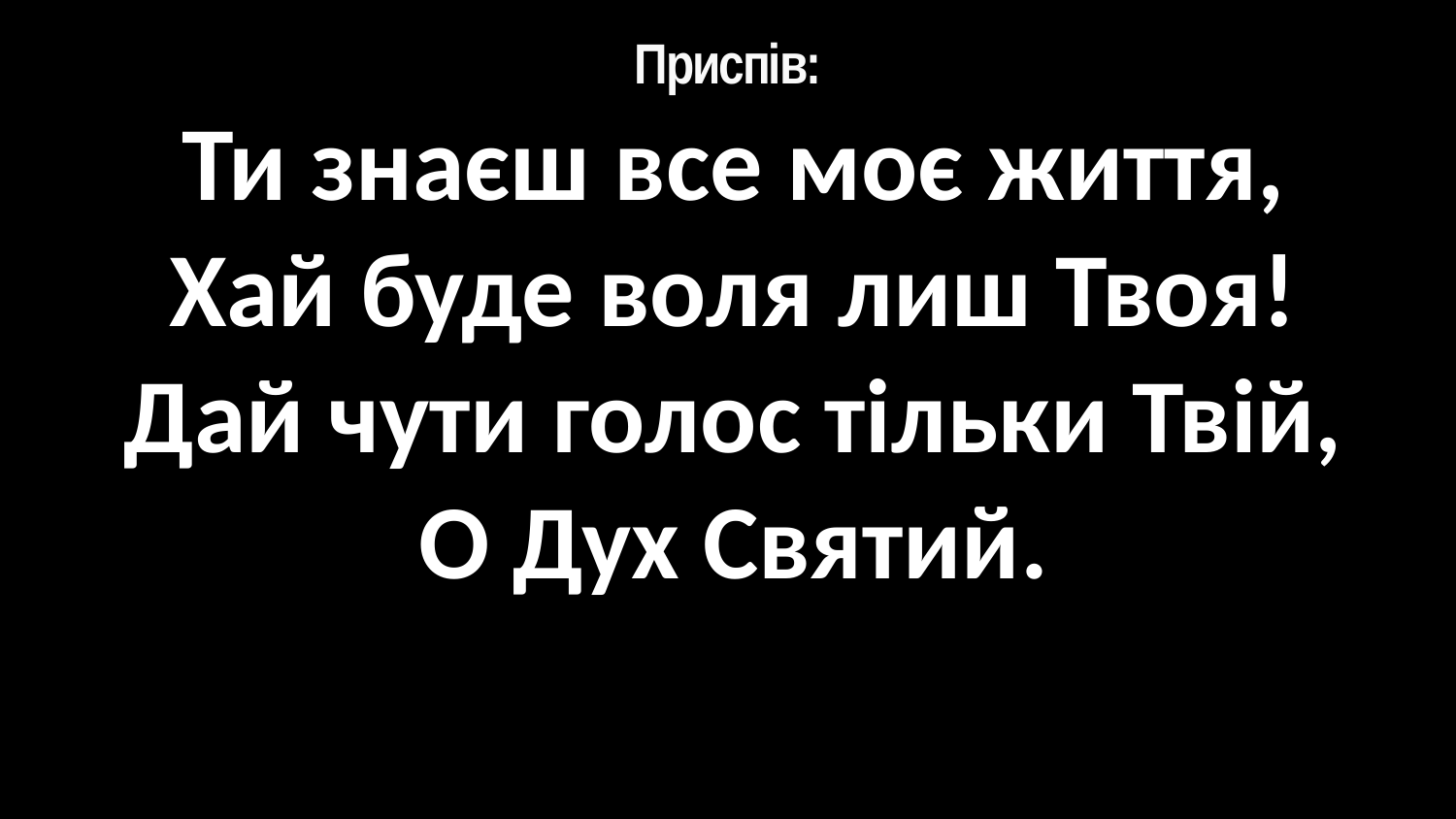

# Приспів:
Ти знаєш все моє життя,
Хай буде воля лиш Твоя!
Дай чути голос тільки Твій,
О Дух Святий.